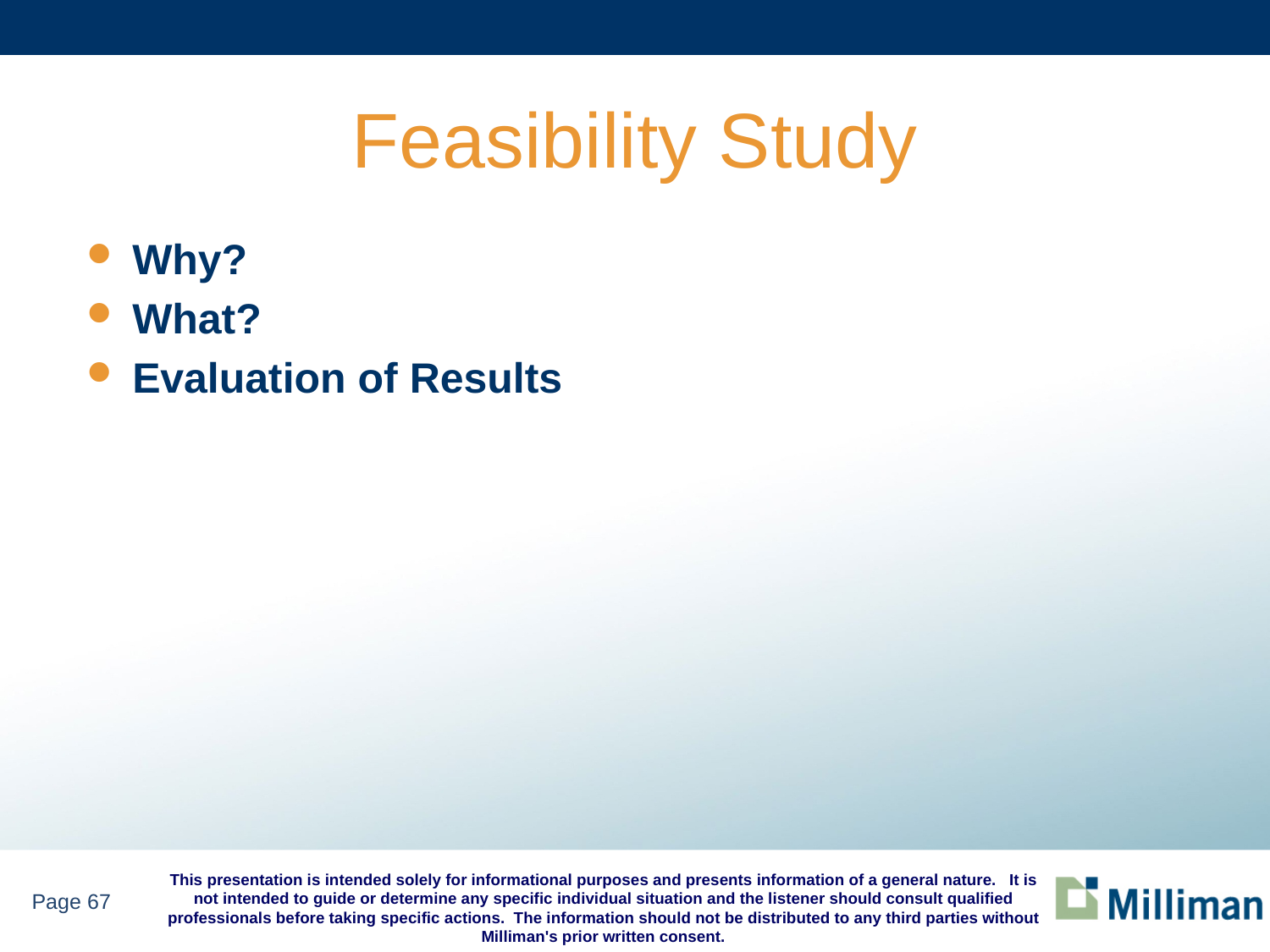

# Feasibility Study

 Why?
 What?
 Evaluation of Results